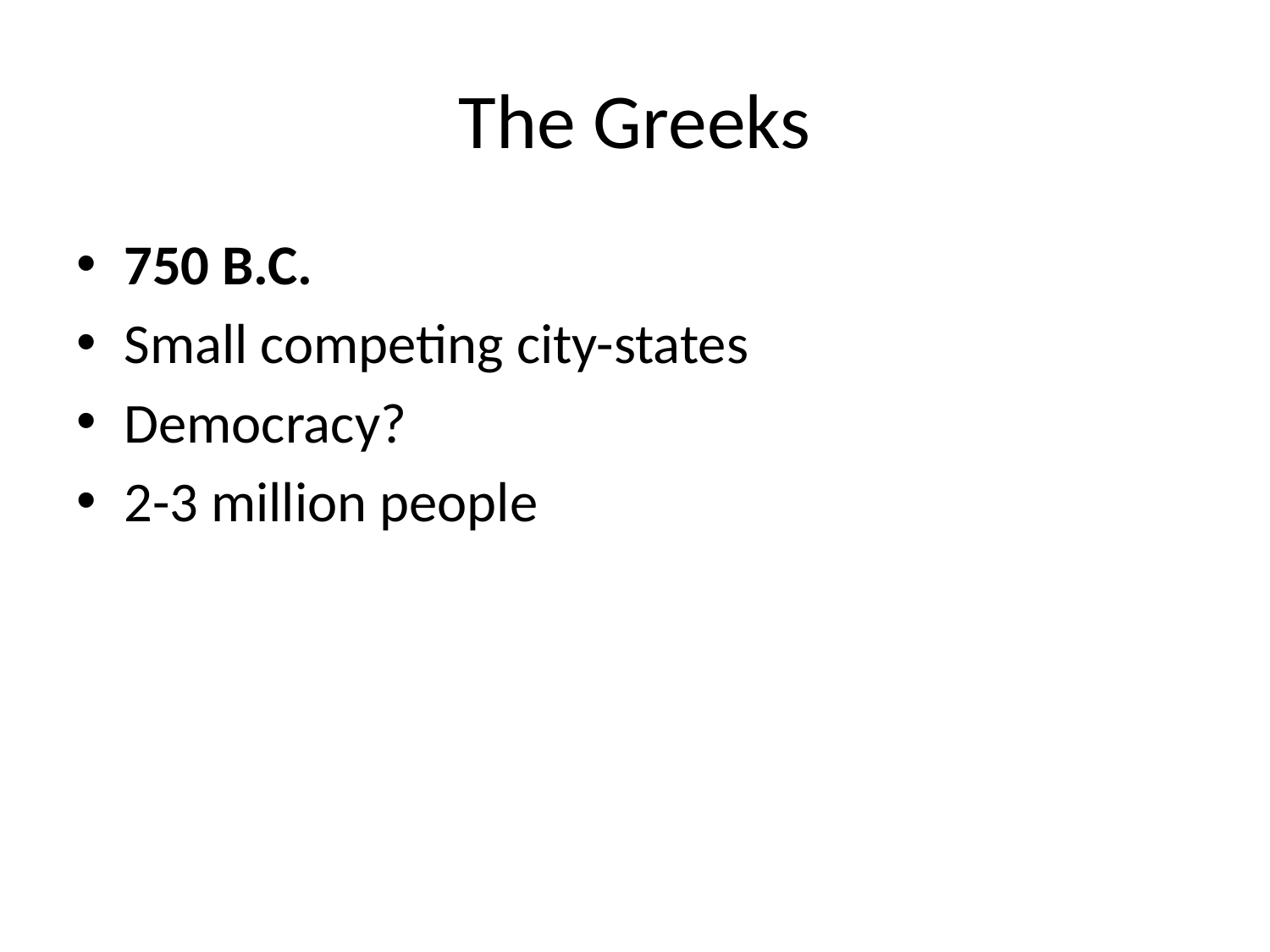

# The Greeks
750 B.C.
Small competing city-states
Democracy?
2-3 million people